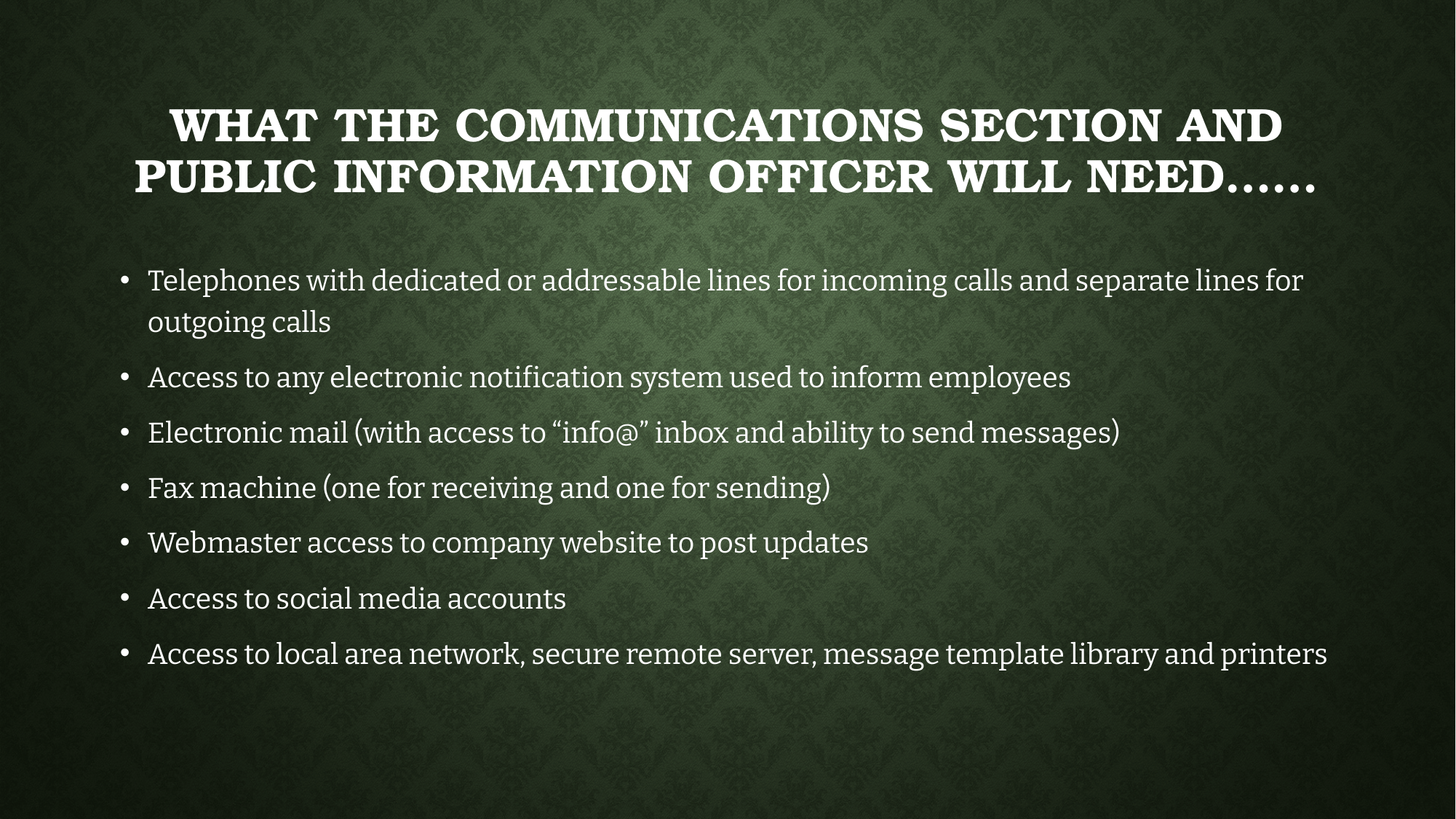

# What the communications section and public information officer will need……
Telephones with dedicated or addressable lines for incoming calls and separate lines for outgoing calls
Access to any electronic notification system used to inform employees
Electronic mail (with access to “info@” inbox and ability to send messages)
Fax machine (one for receiving and one for sending)
Webmaster access to company website to post updates
Access to social media accounts
Access to local area network, secure remote server, message template library and printers